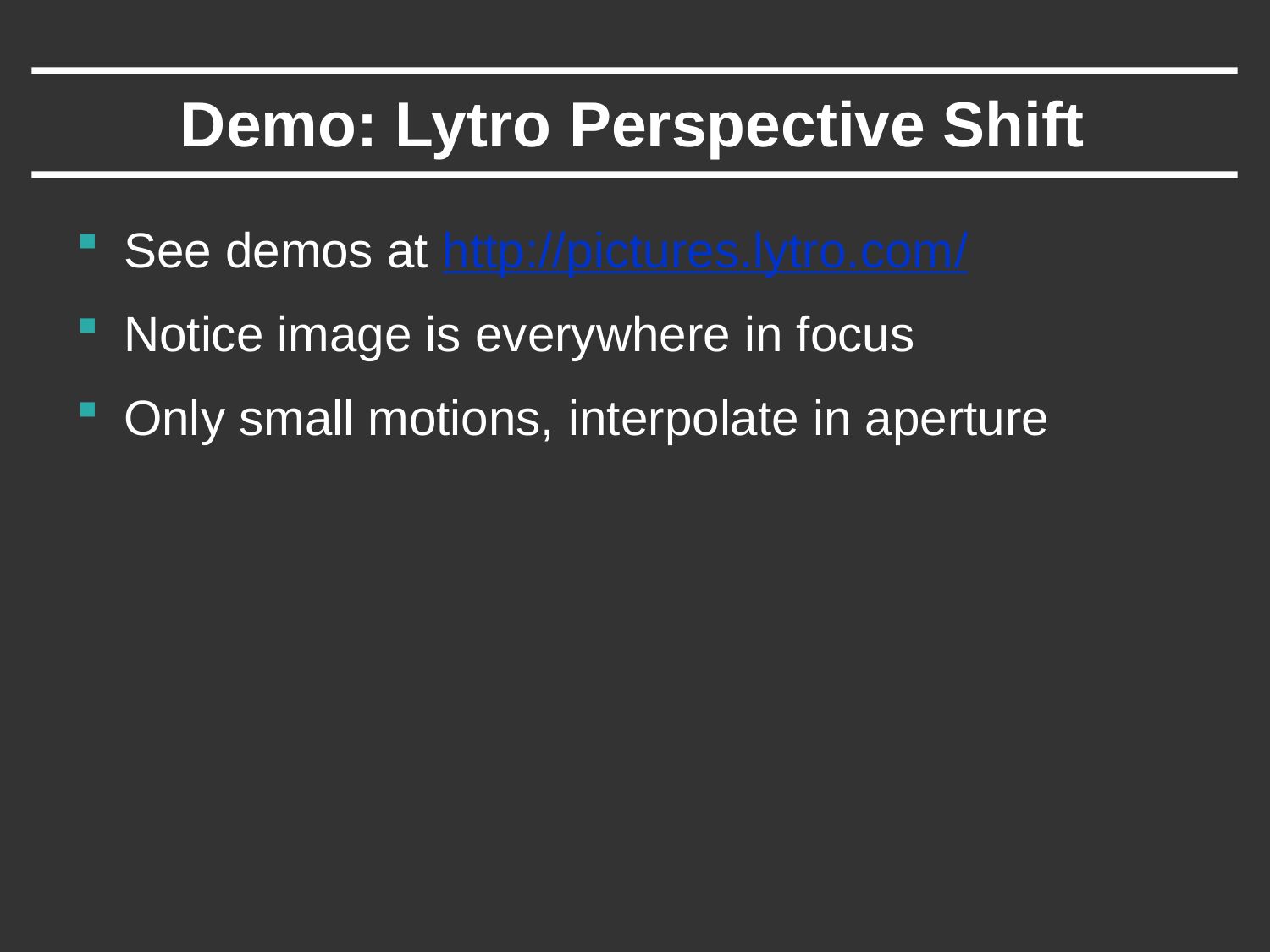

# Demo: Lytro Perspective Shift
See demos at http://pictures.lytro.com/
Notice image is everywhere in focus
Only small motions, interpolate in aperture